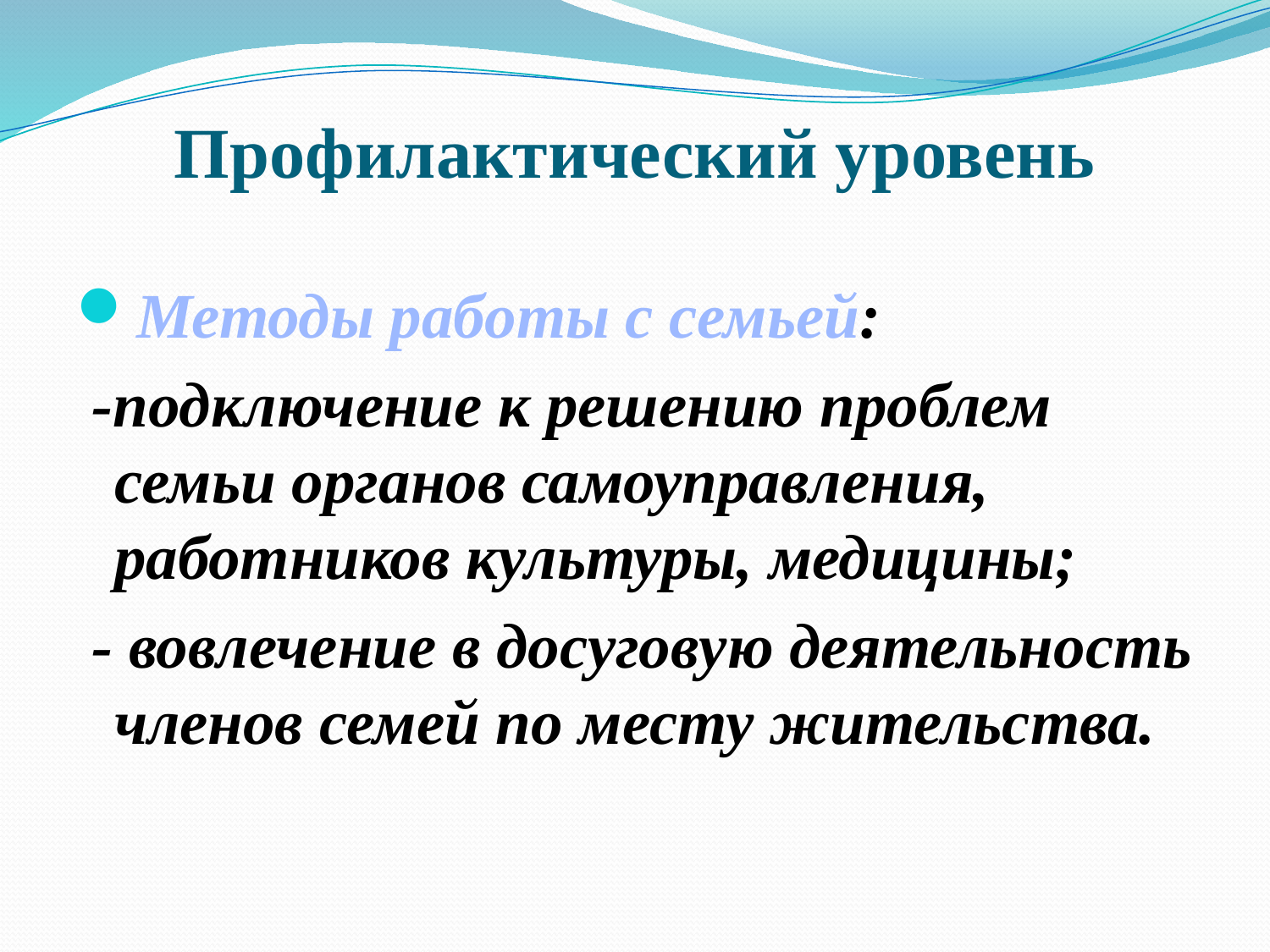

# Профилактический уровень
Методы работы с семьей:
 -подключение к решению проблем семьи органов самоуправления, работников культуры, медицины;
 - вовлечение в досуговую деятельность членов семей по месту жительства.